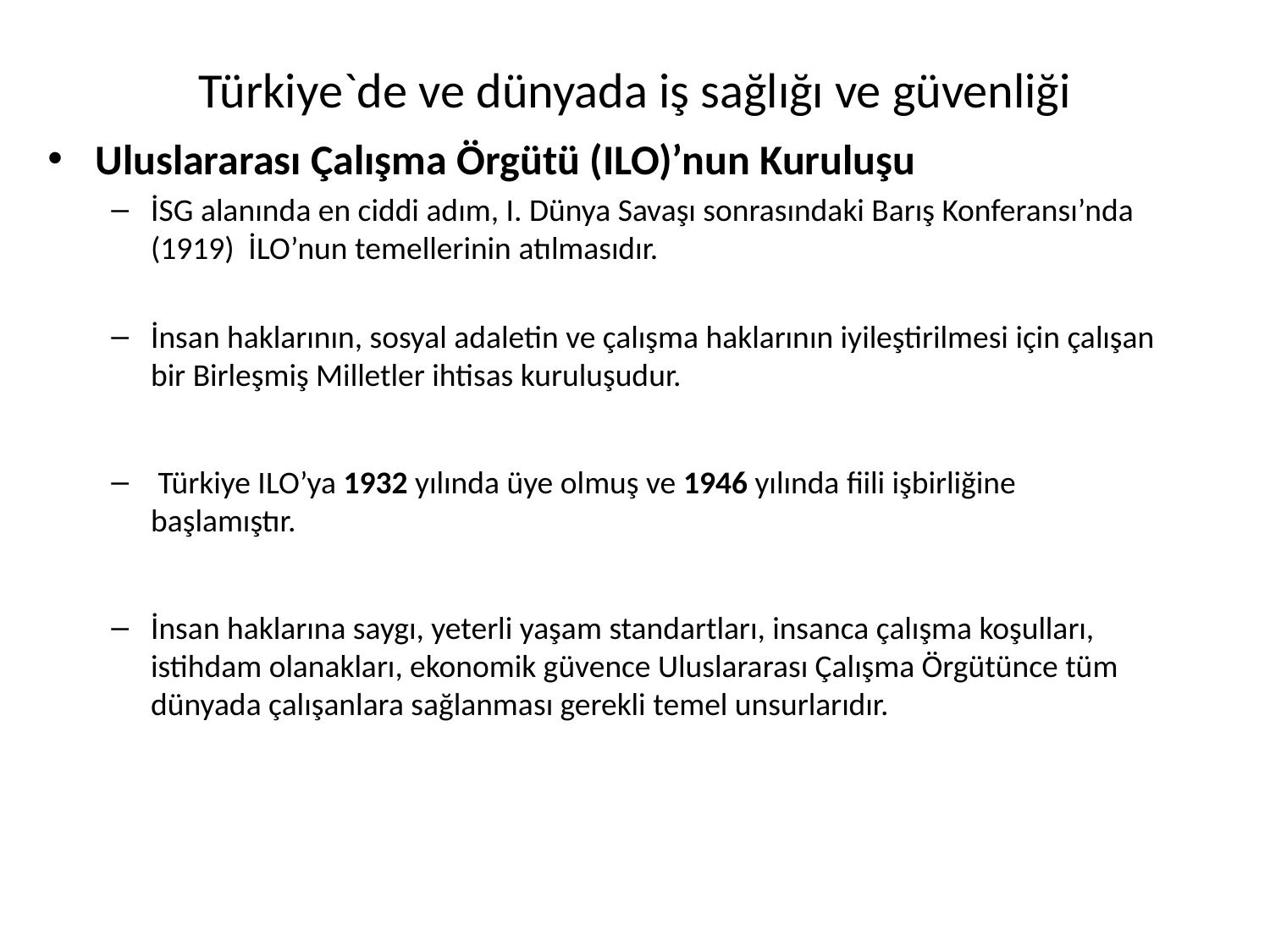

# Türkiye`de ve dünyada iş sağlığı ve güvenliği
Uluslararası Çalışma Örgütü (ILO)’nun Kuruluşu
İSG alanında en ciddi adım, I. Dünya Savaşı sonrasındaki Barış Konferansı’nda (1919)  İLO’nun temellerinin atılmasıdır.

İnsan haklarının, sosyal adaletin ve çalışma haklarının iyileştirilmesi için çalışan bir Birleşmiş Milletler ihtisas kuruluşudur.

 Türkiye ILO’ya 1932 yılında üye olmuş ve 1946 yılında fiili işbirliğine başlamıştır.

İnsan haklarına saygı, yeterli yaşam standartları, insanca çalışma koşulları, istihdam olanakları, ekonomik güvence Uluslararası Çalışma Örgütünce tüm dünyada çalışanlara sağlanması gerekli temel unsurlarıdır.